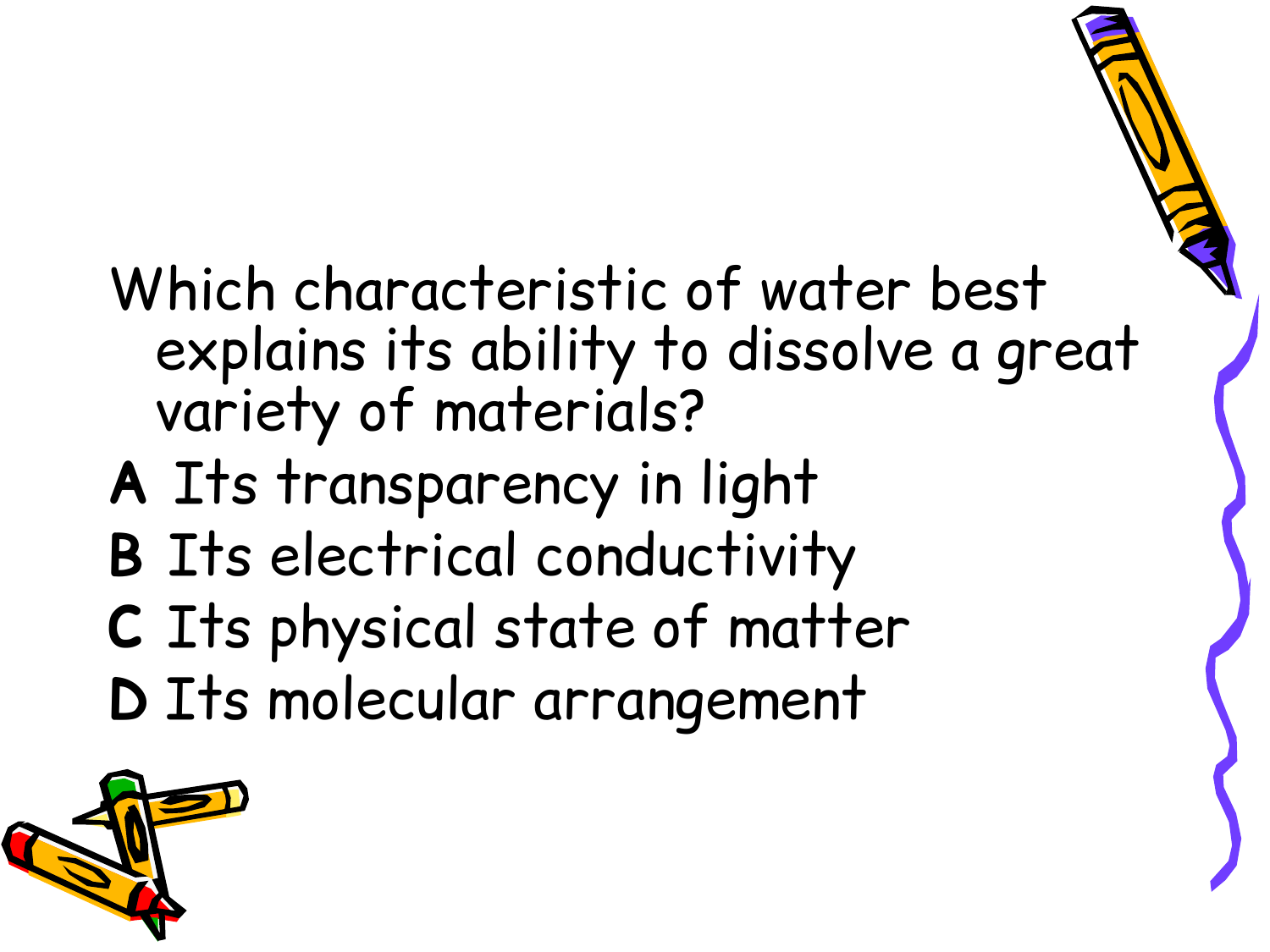

#
Which characteristic of water best explains its ability to dissolve a great variety of materials?
A Its transparency in light
B Its electrical conductivity
C Its physical state of matter
D Its molecular arrangement